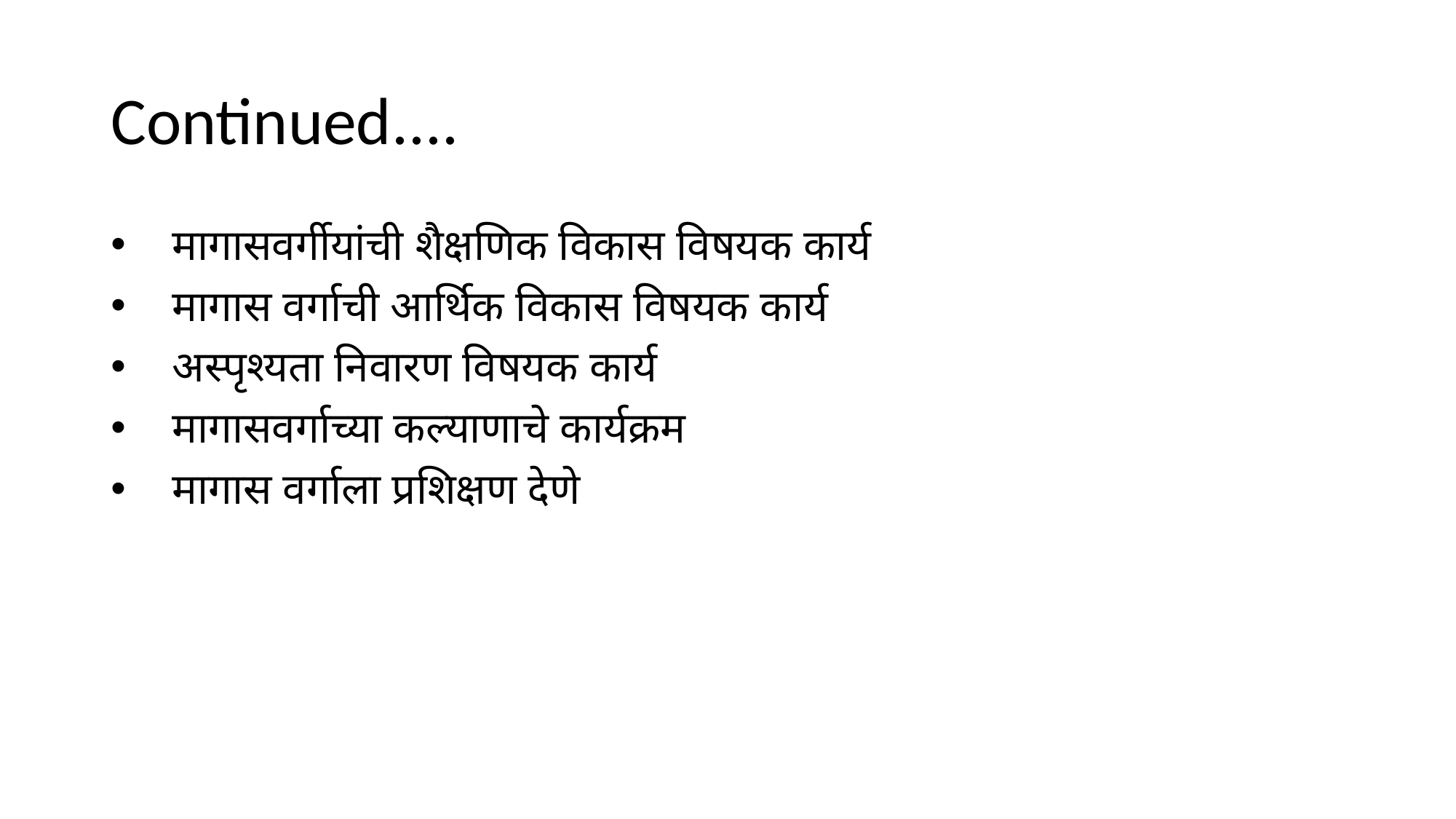

# Continued....
मागासवर्गीयांची शैक्षणिक विकास विषयक कार्य
मागास वर्गाची आर्थिक विकास विषयक कार्य
अस्पृश्यता निवारण विषयक कार्य
मागासवर्गाच्या कल्याणाचे कार्यक्रम
मागास वर्गाला प्रशिक्षण देणे